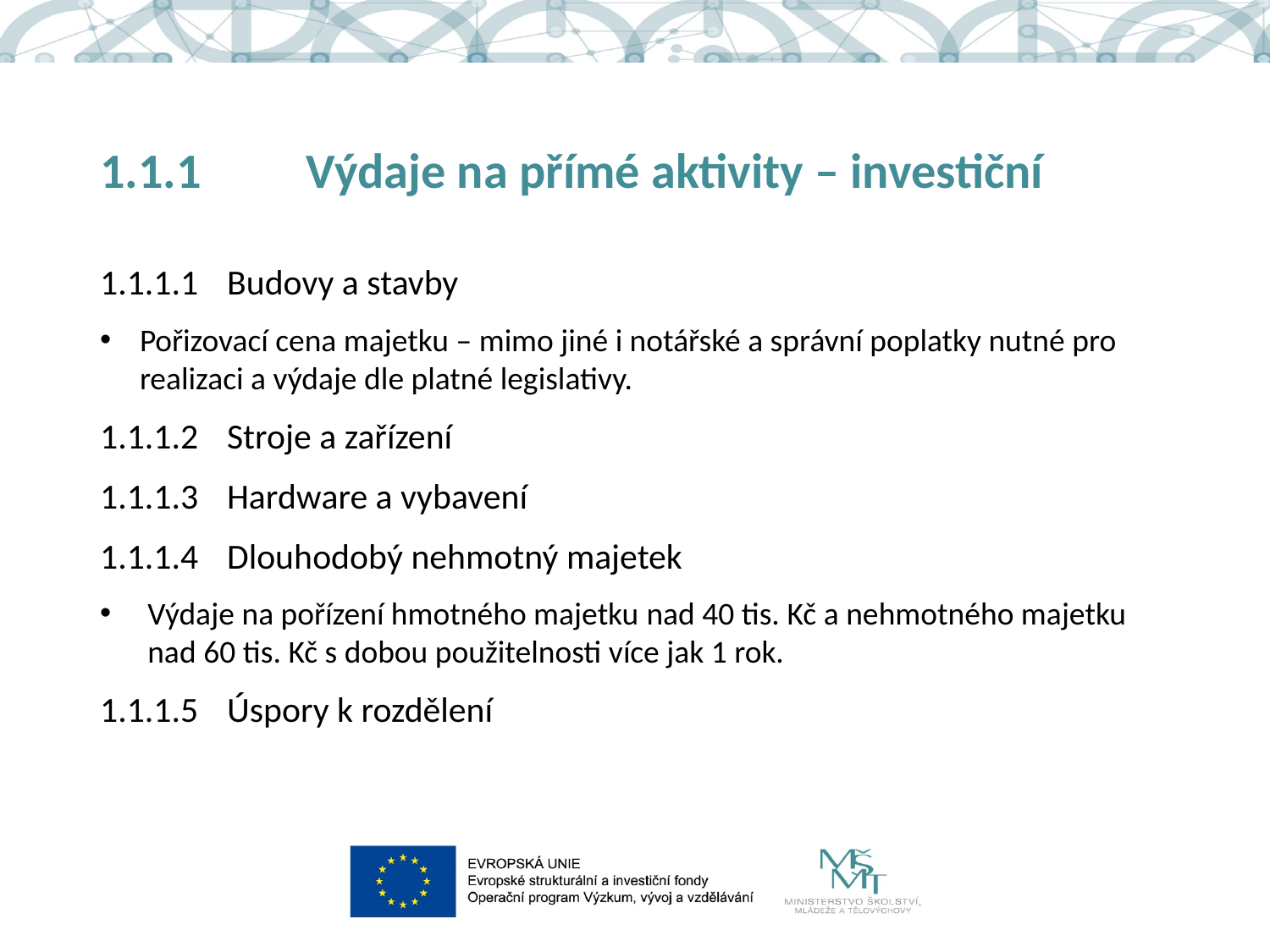

# 1.1.1	Výdaje na přímé aktivity – investiční
1.1.1.1	Budovy a stavby
Pořizovací cena majetku – mimo jiné i notářské a správní poplatky nutné pro realizaci a výdaje dle platné legislativy.
1.1.1.2	Stroje a zařízení
1.1.1.3	Hardware a vybavení
1.1.1.4	Dlouhodobý nehmotný majetek
Výdaje na pořízení hmotného majetku nad 40 tis. Kč a nehmotného majetku nad 60 tis. Kč s dobou použitelnosti více jak 1 rok.
1.1.1.5	Úspory k rozdělení